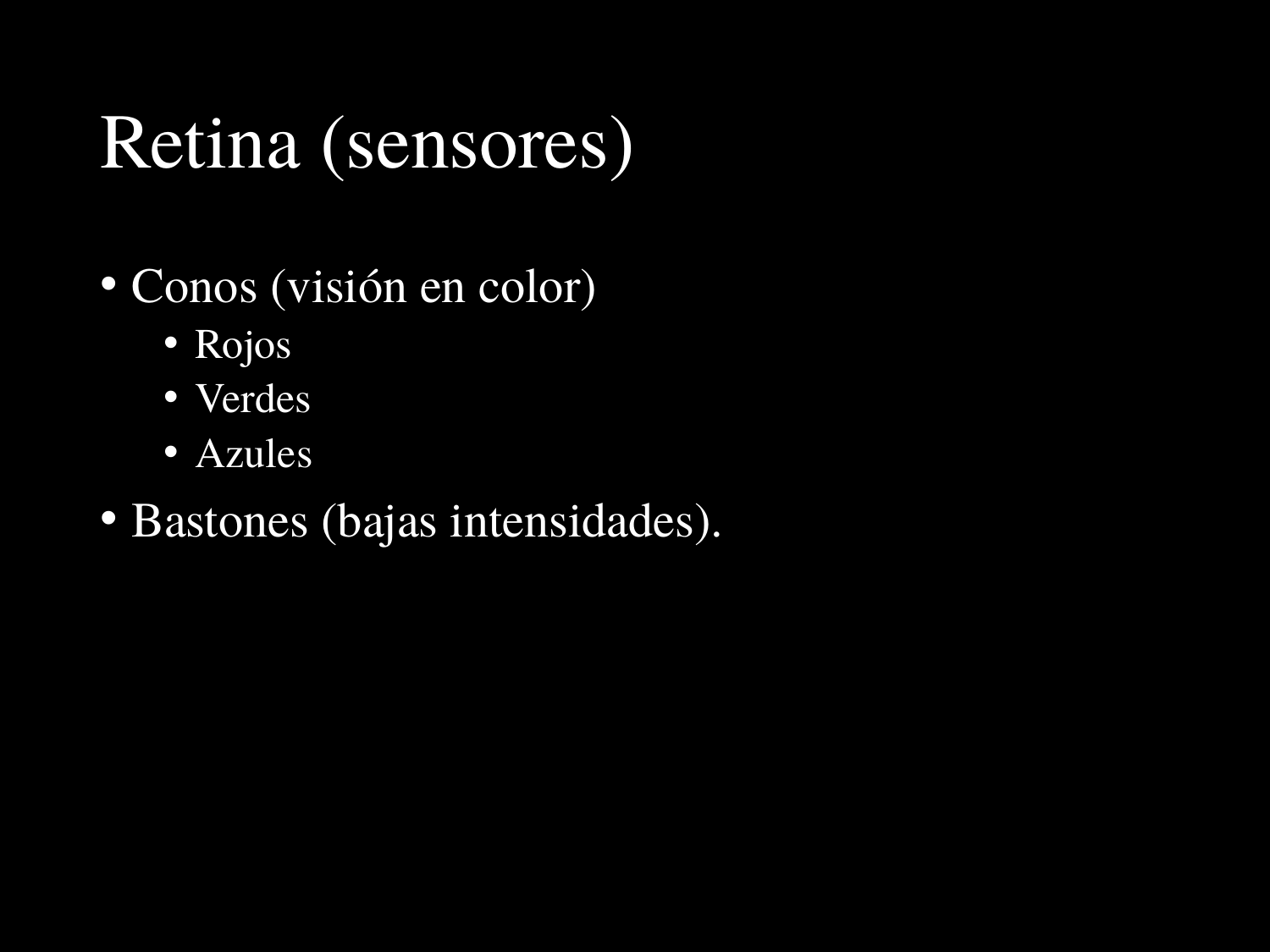

# Retina (sensores)
Conos (visión en color)
Rojos
Verdes
Azules
Bastones (bajas intensidades).